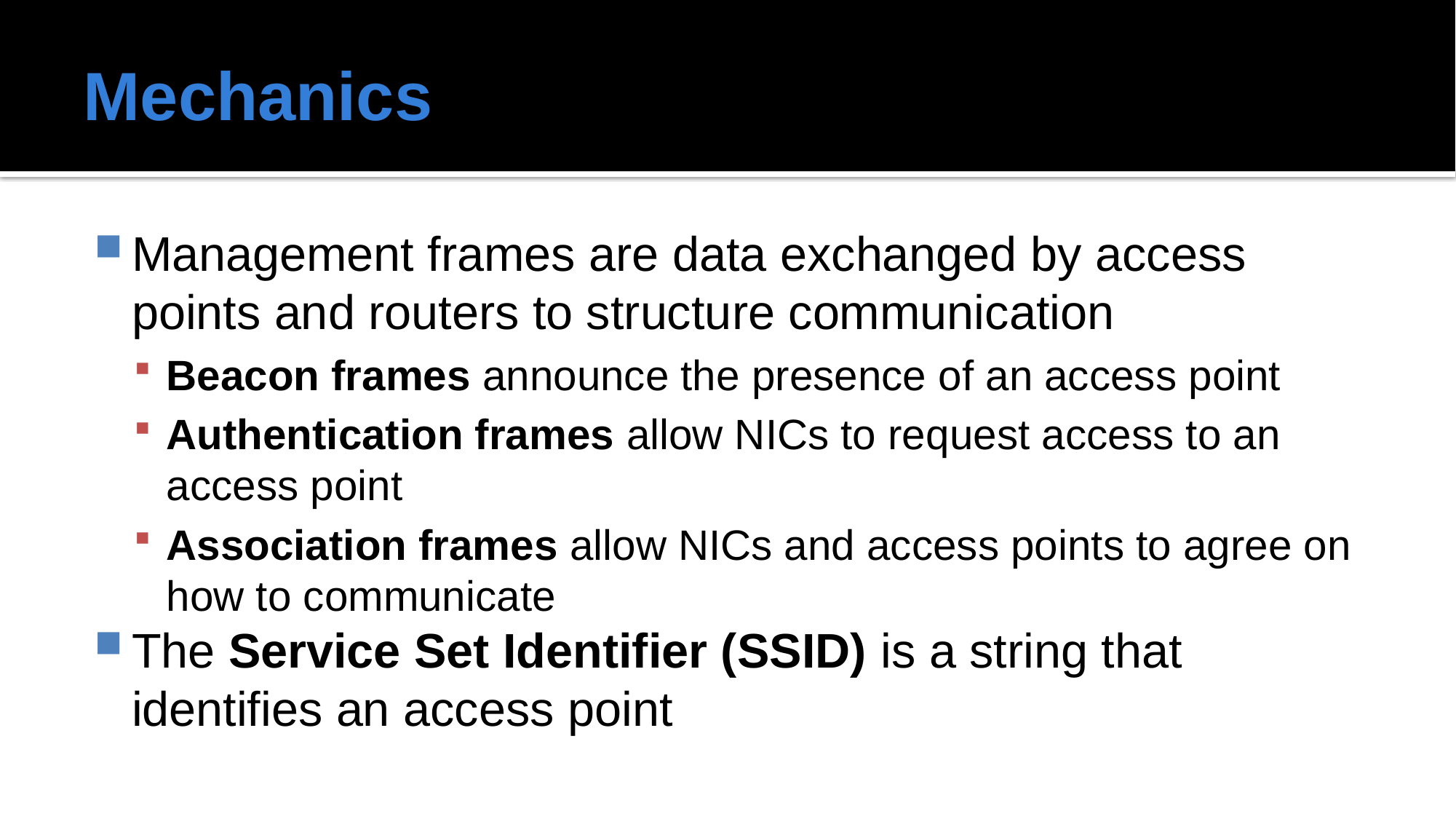

# Mechanics
Management frames are data exchanged by access points and routers to structure communication
Beacon frames announce the presence of an access point
Authentication frames allow NICs to request access to an access point
Association frames allow NICs and access points to agree on how to communicate
The Service Set Identifier (SSID) is a string that identifies an access point